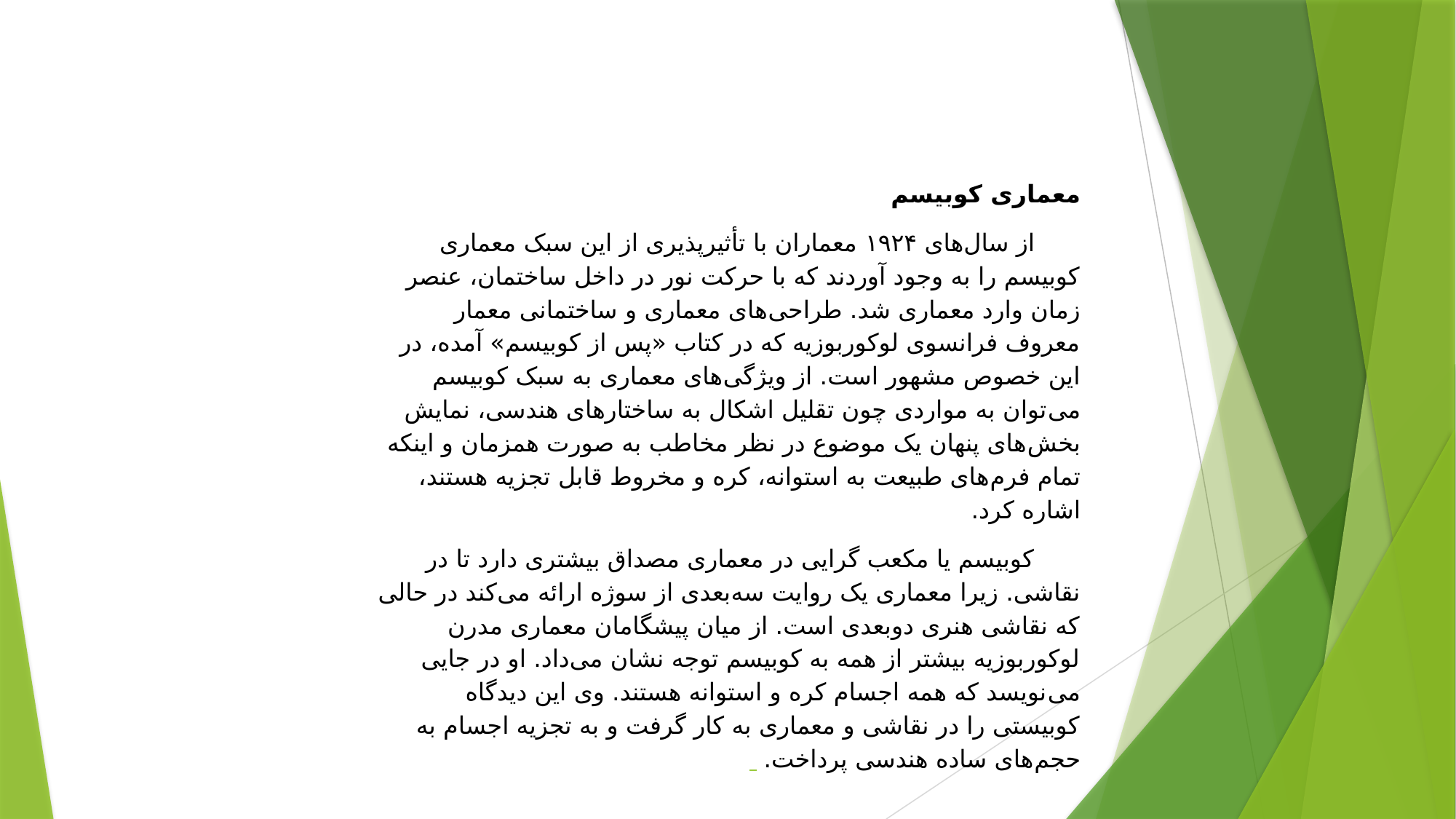

معماری کوبیسم
      از سال‌های ۱۹۲۴ معماران با تأثیرپذیری از این سبک معماری کوبیسم را به وجود آوردند که با حرکت نور در داخل ساختمان، عنصر زمان وارد معماری شد. طراحی‌های معماری و ساختمانی معمار معروف فرانسوی لوکوربوزیه که در کتاب «پس از کوبیسم» آمده، در این خصوص مشهور است. از ویژگی‌های معماری به سبک کوبیسم می‌توان به مواردی چون تقلیل اشکال به ساختارهای هندسی، نمایش بخش‌های پنهان یک موضوع در نظر مخاطب به صورت همزمان و اینکه تمام فرم‌های طبیعت به استوانه، کره و مخروط قابل تجزیه هستند، اشاره کرد.
      کوبیسم یا مکعب گرایی در معماری مصداق بیشتری دارد تا در نقاشی. زیرا معماری یک روایت سه‌بعدی از سوژه ارائه می‌کند در حالی که نقاشی هنری دوبعدی است. از میان پیشگامان معماری مدرن لوکوربوزیه بیشتر از همه به کوبیسم توجه نشان می‌داد. او در جایی می‌نویسد که همه اجسام کره و استوانه هستند. وی این دیدگاه کوبیستی را در نقاشی و معماری به کار گرفت و به تجزیه اجسام به حجم‌های ساده هندسی پرداخت.